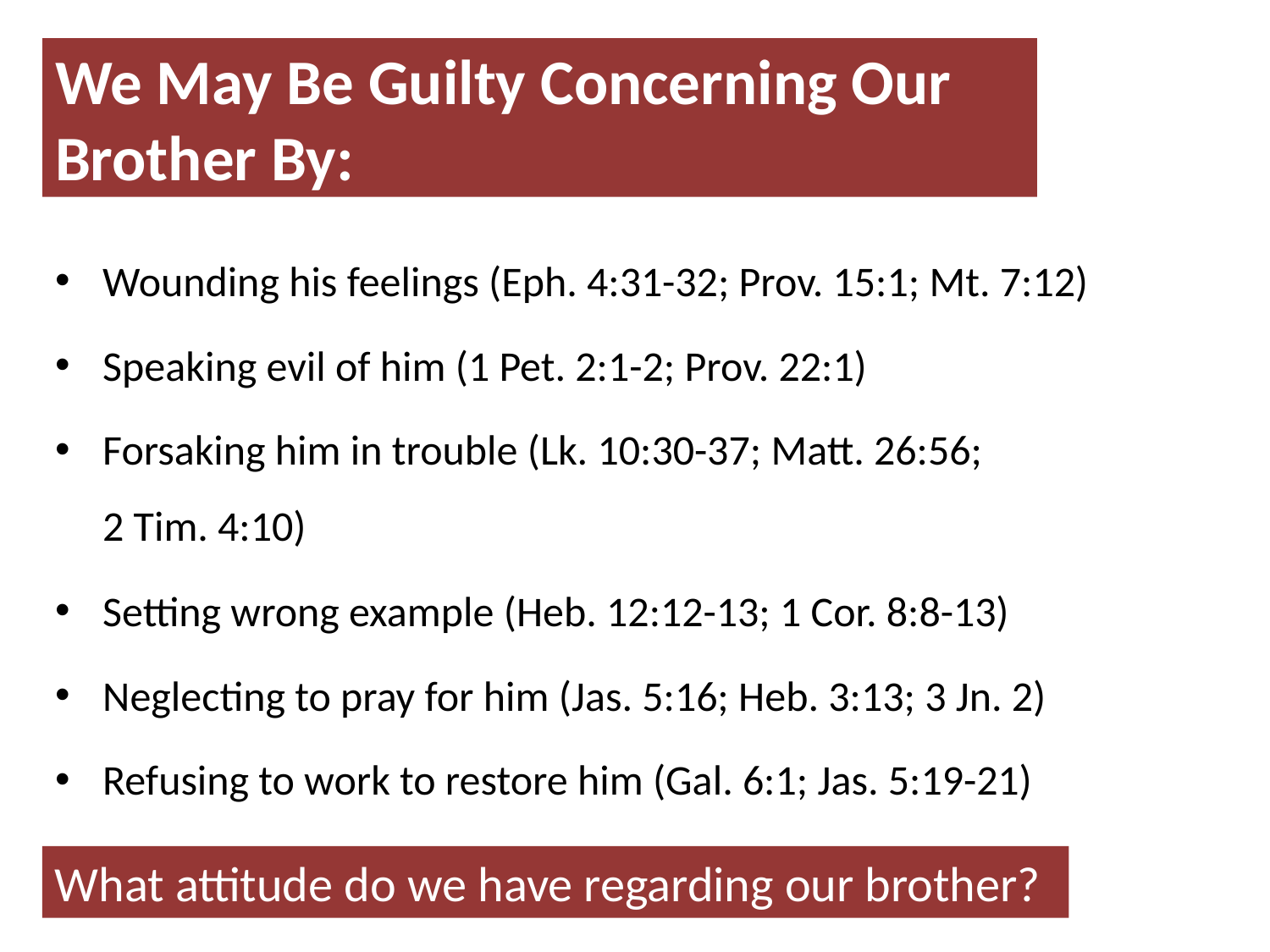

# We May Be Guilty Concerning Our Brother By:
Wounding his feelings (Eph. 4:31-32; Prov. 15:1; Mt. 7:12)
Speaking evil of him (1 Pet. 2:1-2; Prov. 22:1)
Forsaking him in trouble (Lk. 10:30-37; Matt. 26:56;              2 Tim. 4:10)
Setting wrong example (Heb. 12:12-13; 1 Cor. 8:8-13)
Neglecting to pray for him (Jas. 5:16; Heb. 3:13; 3 Jn. 2)
Refusing to work to restore him (Gal. 6:1; Jas. 5:19-21)
What attitude do we have regarding our brother?